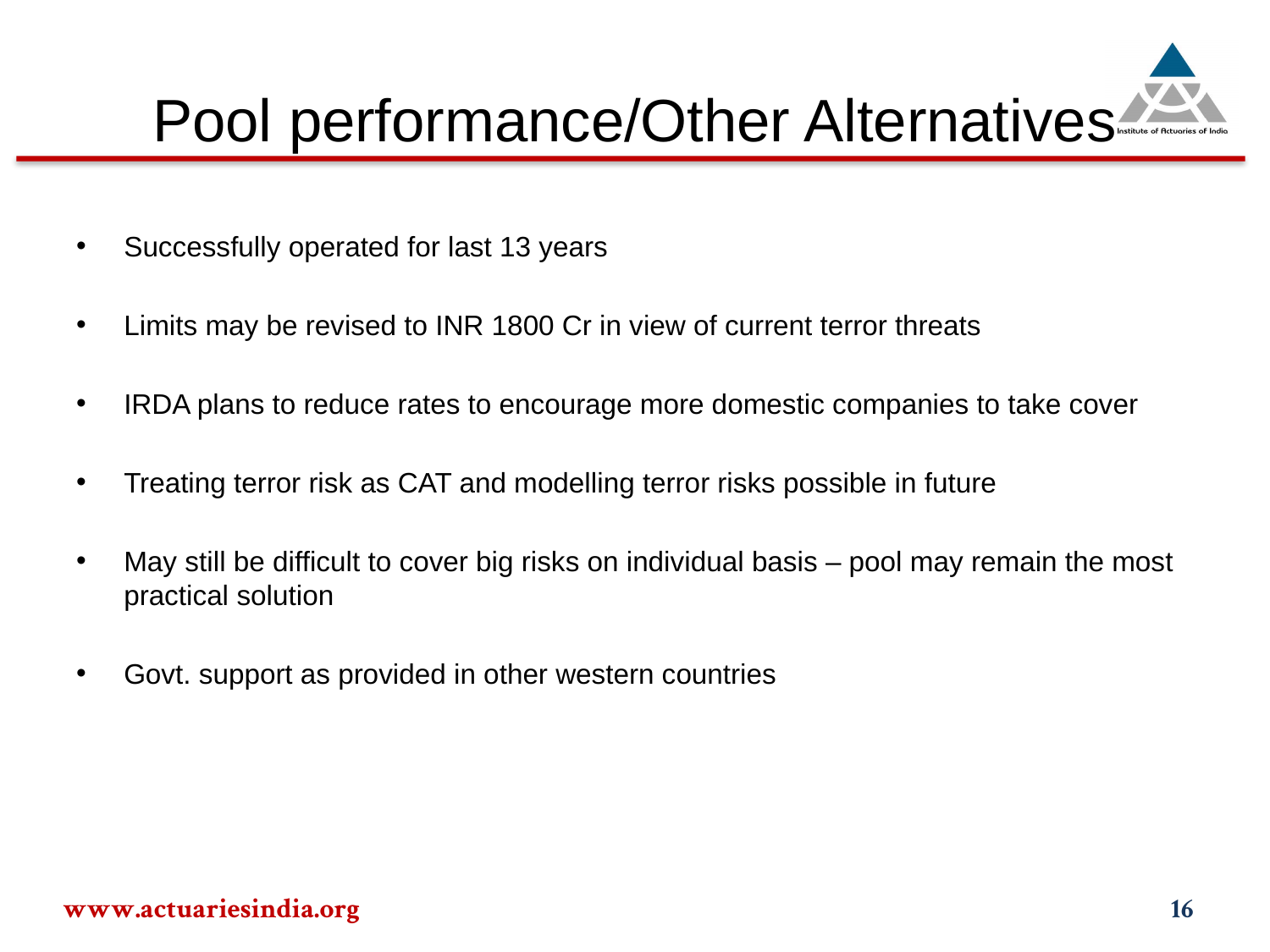

# Pool performance/Other Alternatives
Successfully operated for last 13 years

Limits may be revised to INR 1800 Cr in view of current terror threats

IRDA plans to reduce rates to encourage more domestic companies to take cover

Treating terror risk as CAT and modelling terror risks possible in future

May still be difficult to cover big risks on individual basis – pool may remain the most practical solution

Govt. support as provided in other western countries

www.actuariesindia.org
16